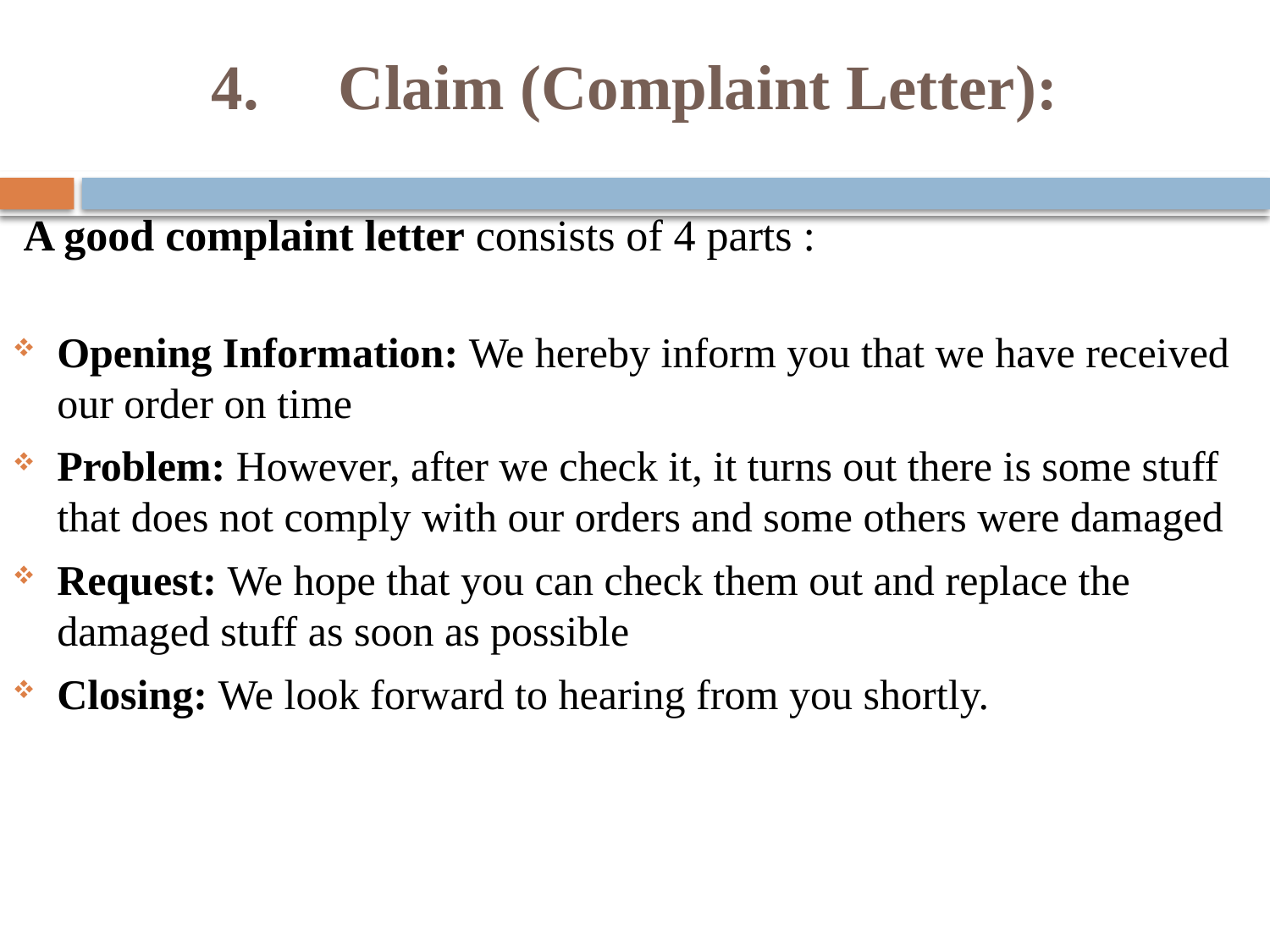

# 4.	Claim (Complaint Letter):
 A good complaint letter consists of 4 parts :
Opening Information: We hereby inform you that we have received our order on time
Problem: However, after we check it, it turns out there is some stuff that does not comply with our orders and some others were damaged
Request: We hope that you can check them out and replace the damaged stuff as soon as possible
Closing: We look forward to hearing from you shortly.